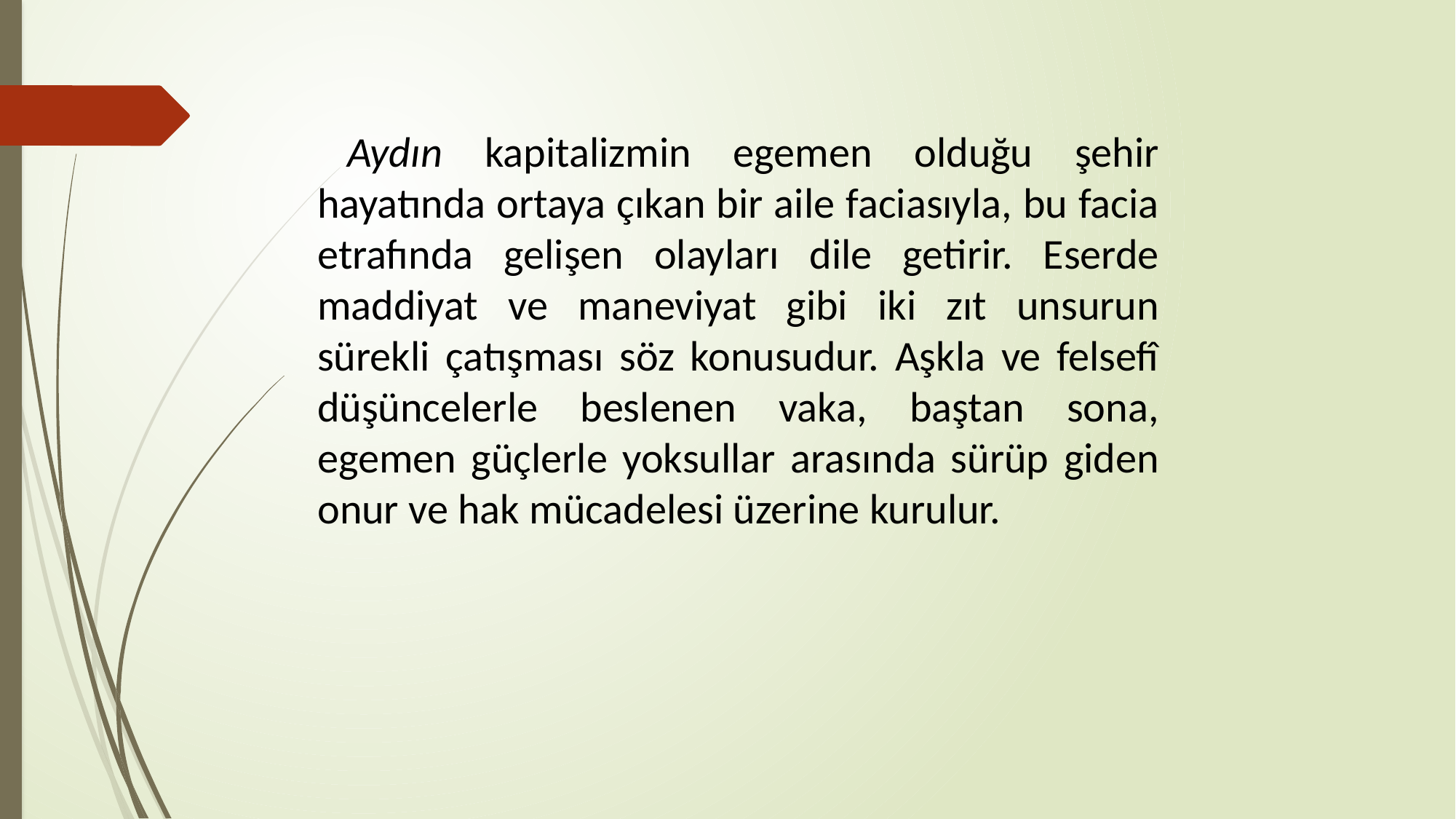

Aydın kapitalizmin egemen olduğu şehir hayatında ortaya çıkan bir aile faciasıyla, bu facia etrafında gelişen olayları dile getirir. Eserde maddiyat ve maneviyat gibi iki zıt unsurun sürekli çatışması söz konusudur. Aşkla ve felsefî düşüncelerle beslenen vaka, baştan sona, egemen güçlerle yoksullar arasında sürüp giden onur ve hak mücadelesi üzerine kurulur.